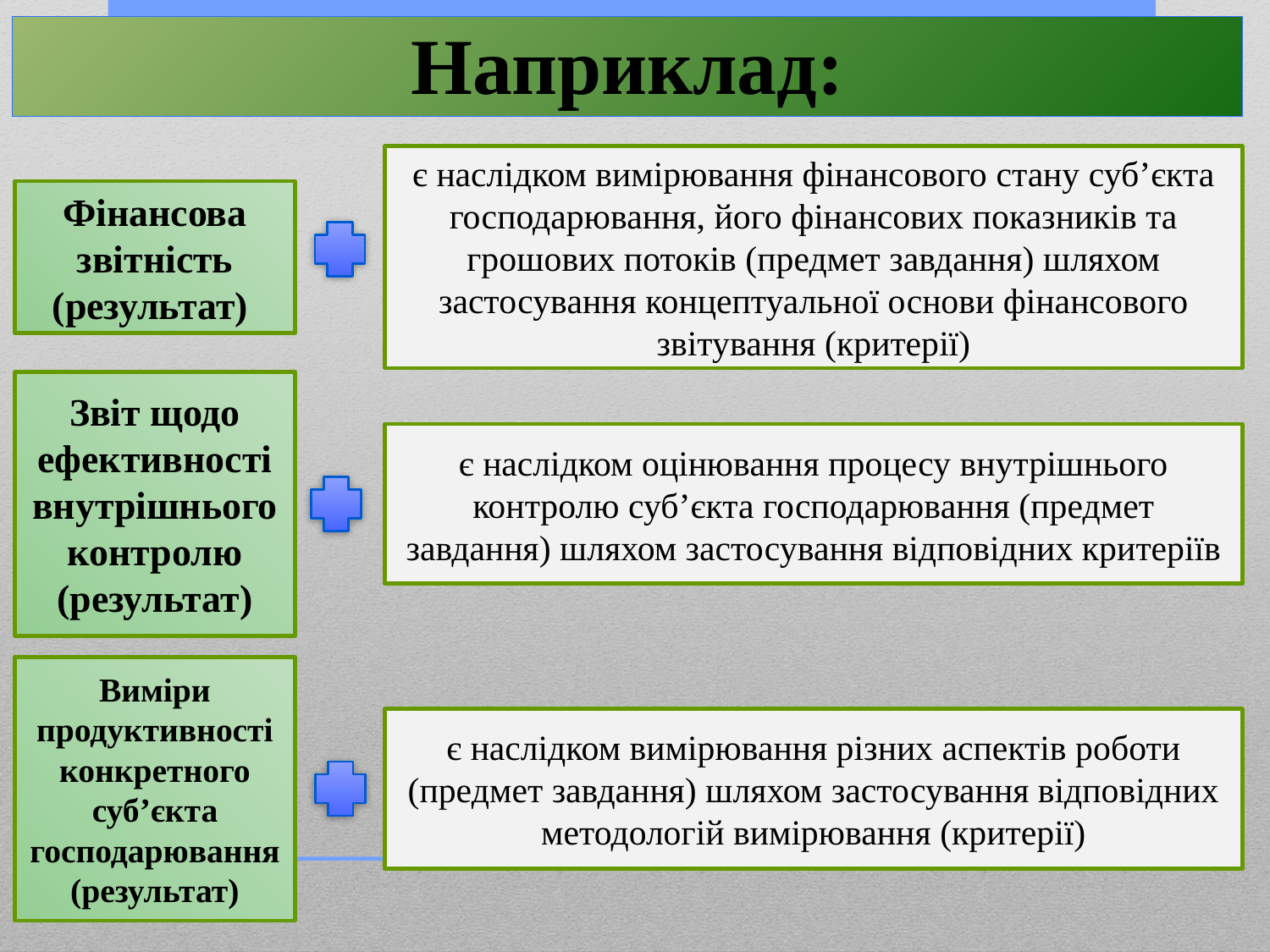

# Наприклад:
є наслідком вимірювання фінансового стану суб’єкта господарювання, його фінансових показників та грошових потоків (предмет завдання) шляхом застосування концептуальної основи фінансового звітування (критерії)
Фінансова звітність (результат)

Звіт щодо ефективності внутрішнього контролю (результат)
є наслідком оцінювання процесу внутрішнього контролю суб’єкта господарювання (предмет завдання) шляхом застосування відповідних критеріїв

Виміри продуктивності конкретного суб’єкта господарювання (результат)
є наслідком вимірювання різних аспектів роботи (предмет завдання) шляхом застосування відповідних методологій вимірювання (критерії)